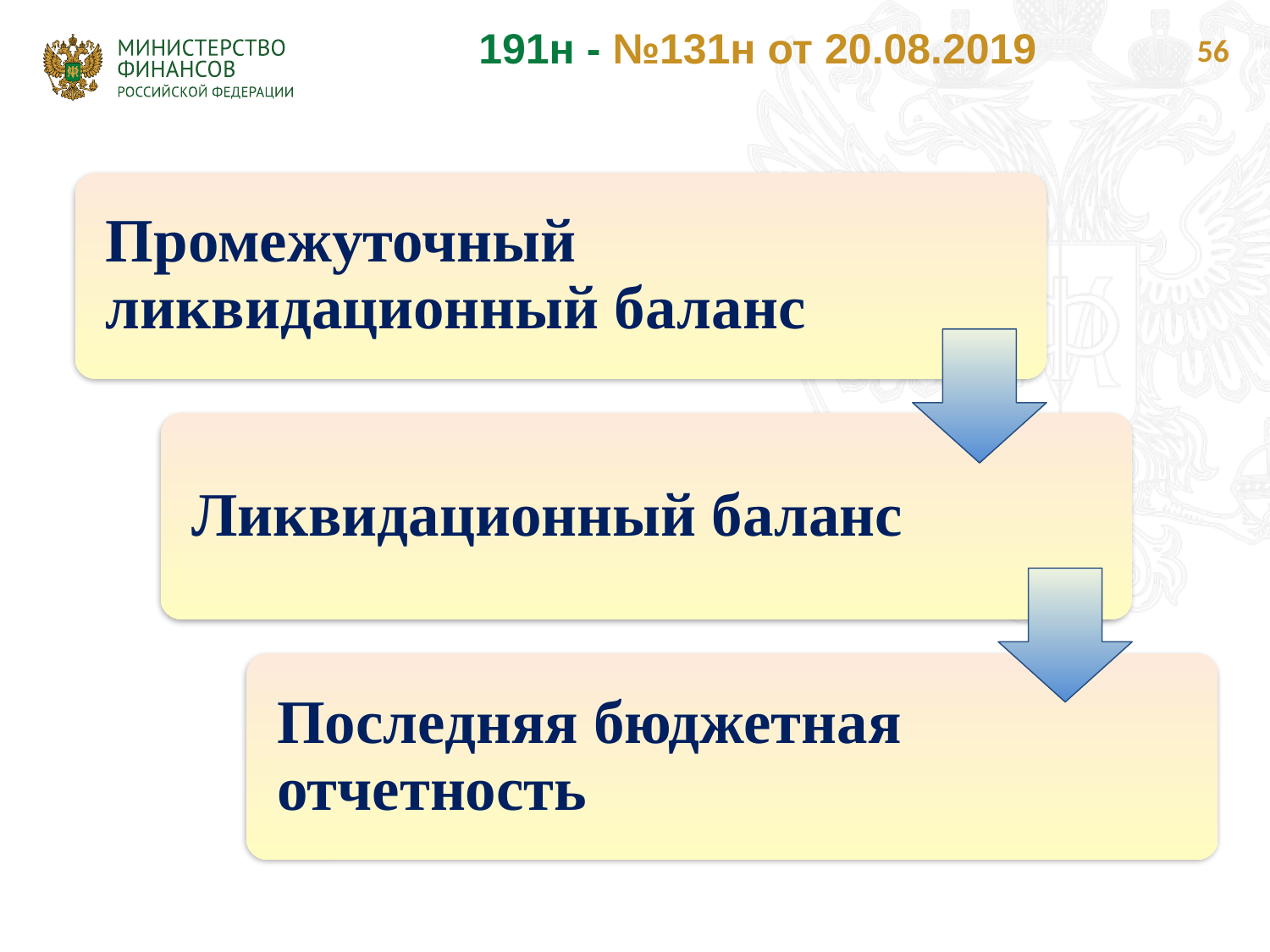

191н - №131н от 20.08.2019
56
Промежуточный ликвидационный баланс
Ликвидационный баланс
Последняя бюджетная отчетность